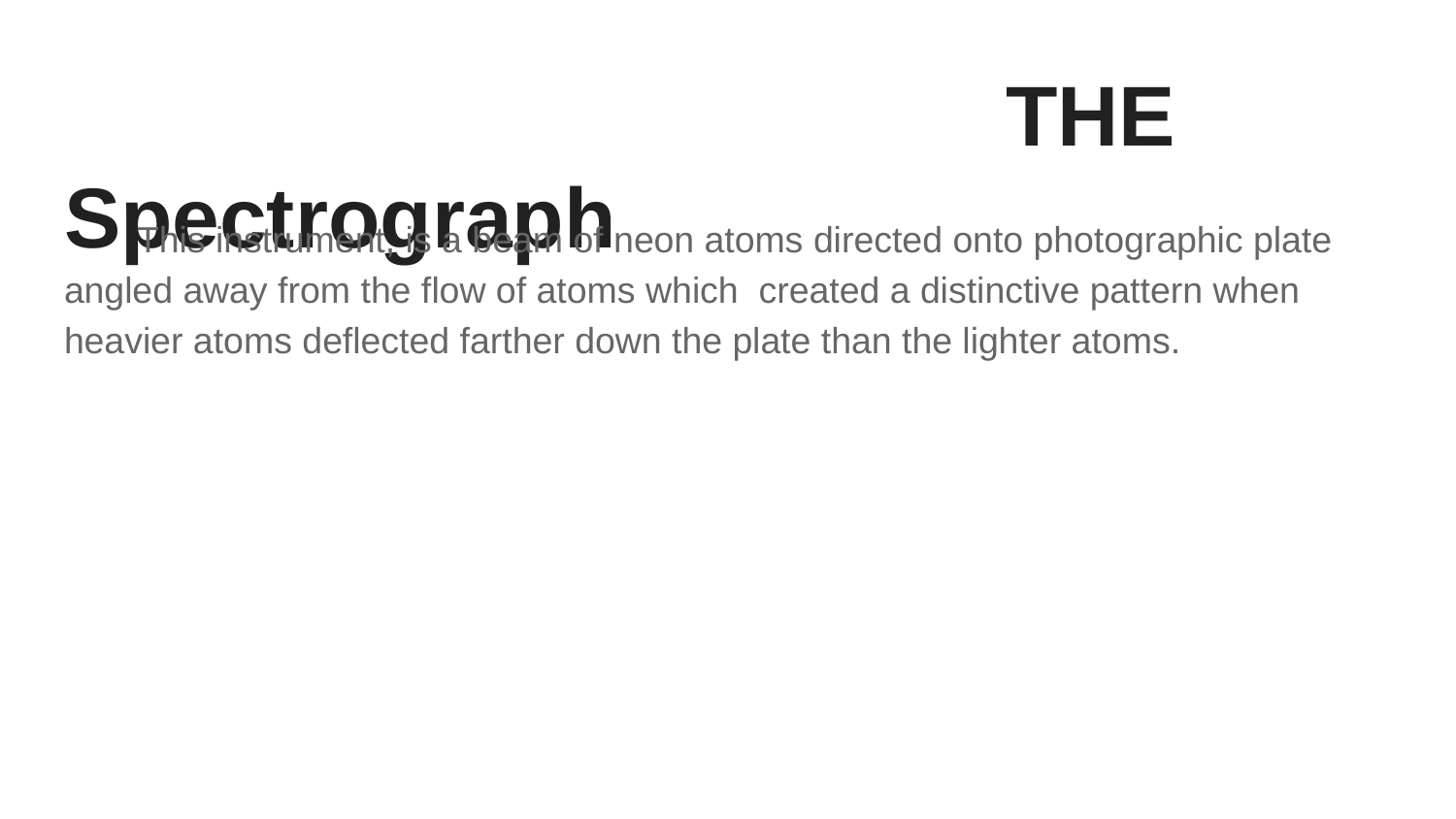

# THE Spectrograph
This instrument, is a beam of neon atoms directed onto photographic plate angled away from the flow of atoms which  created a distinctive pattern when heavier atoms deflected farther down the plate than the lighter atoms.